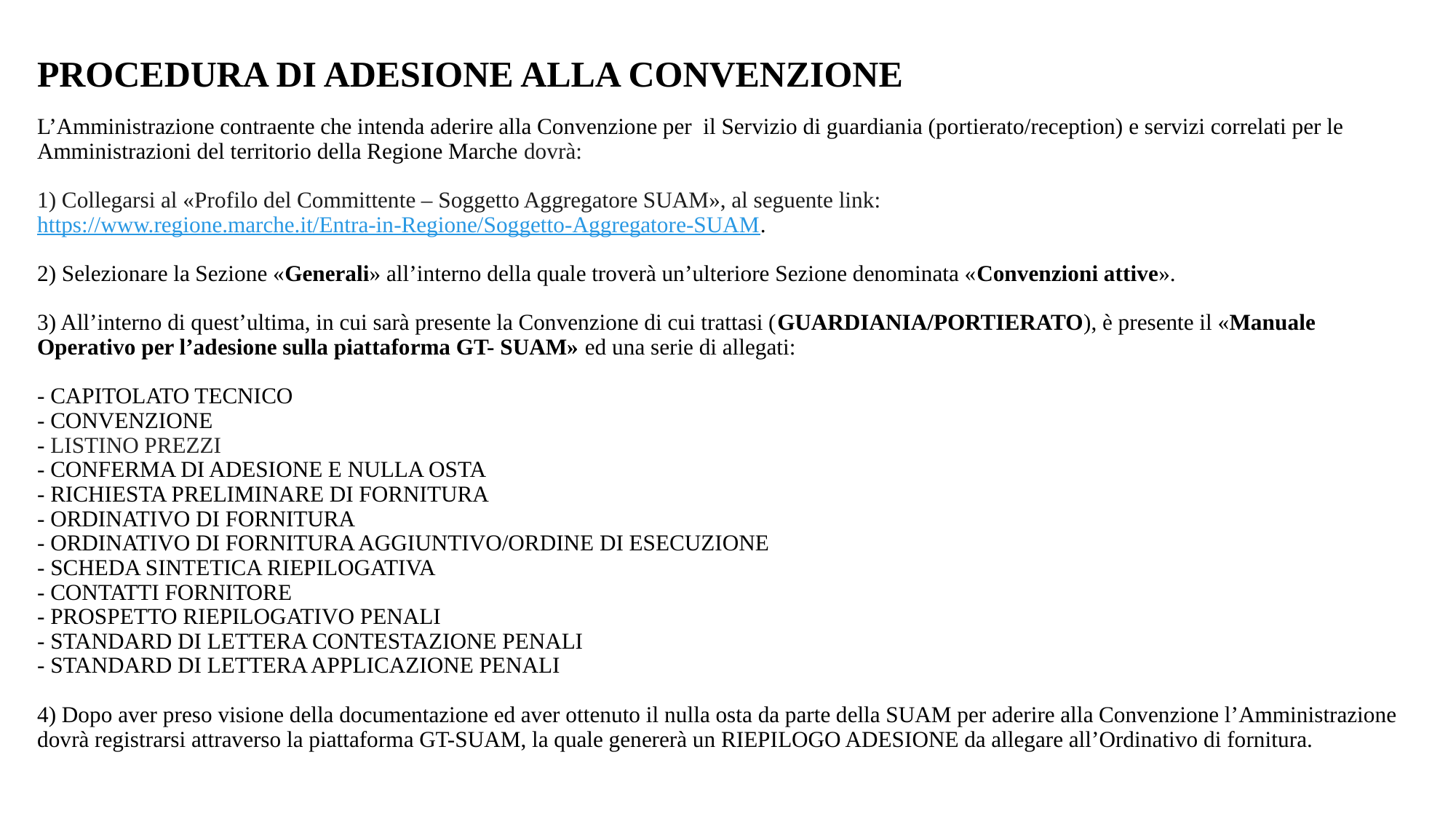

PROCEDURA DI ADESIONE ALLA CONVENZIONE
L’Amministrazione contraente che intenda aderire alla Convenzione per  il Servizio di guardiania (portierato/reception) e servizi correlati per le Amministrazioni del territorio della Regione Marche dovrà:
1) Collegarsi al «Profilo del Committente – Soggetto Aggregatore SUAM», al seguente link: https://www.regione.marche.it/Entra-in-Regione/Soggetto-Aggregatore-SUAM.
2) Selezionare la Sezione «Generali» all’interno della quale troverà un’ulteriore Sezione denominata «Convenzioni attive».
3) All’interno di quest’ultima, in cui sarà presente la Convenzione di cui trattasi (GUARDIANIA/PORTIERATO), è presente il «Manuale Operativo per l’adesione sulla piattaforma GT- SUAM» ed una serie di allegati:
- CAPITOLATO TECNICO
- CONVENZIONE
- LISTINO PREZZI
- CONFERMA DI ADESIONE E NULLA OSTA
- RICHIESTA PRELIMINARE DI FORNITURA
- ORDINATIVO DI FORNITURA
- ORDINATIVO DI FORNITURA AGGIUNTIVO/ORDINE DI ESECUZIONE
- SCHEDA SINTETICA RIEPILOGATIVA
- CONTATTI FORNITORE
- PROSPETTO RIEPILOGATIVO PENALI
- STANDARD DI LETTERA CONTESTAZIONE PENALI
- STANDARD DI LETTERA APPLICAZIONE PENALI
4) Dopo aver preso visione della documentazione ed aver ottenuto il nulla osta da parte della SUAM per aderire alla Convenzione l’Amministrazione dovrà registrarsi attraverso la piattaforma GT-SUAM, la quale genererà un RIEPILOGO ADESIONE da allegare all’Ordinativo di fornitura.